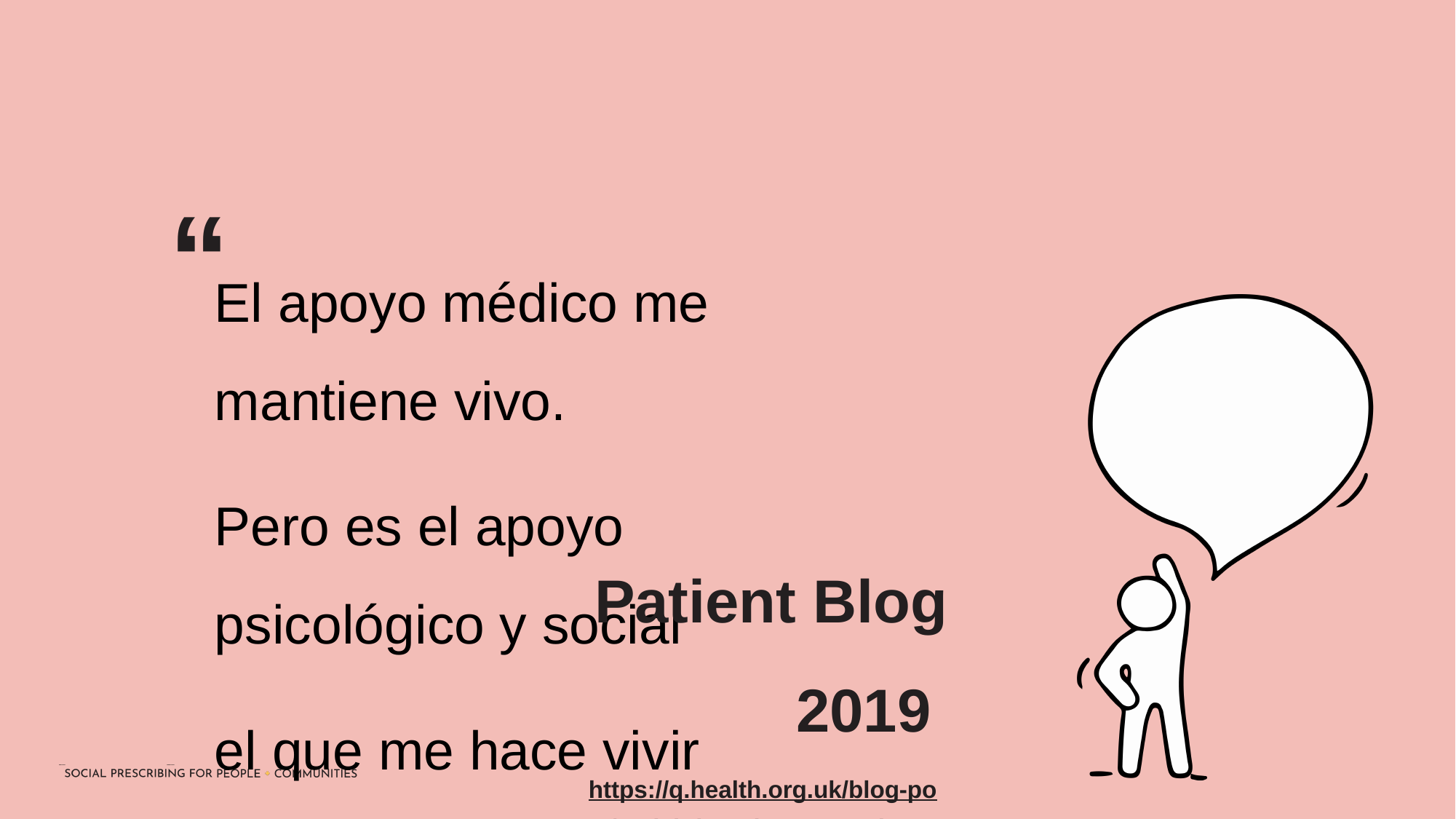

“
El apoyo médico me mantiene vivo.
Pero es el apoyo psicológico y social
el que me hace vivir

Patient Blog 2019
https://q.health.org.uk/blog-post/q-visit-learning-more-about-social-prescribing-with-live-well-greenwich/